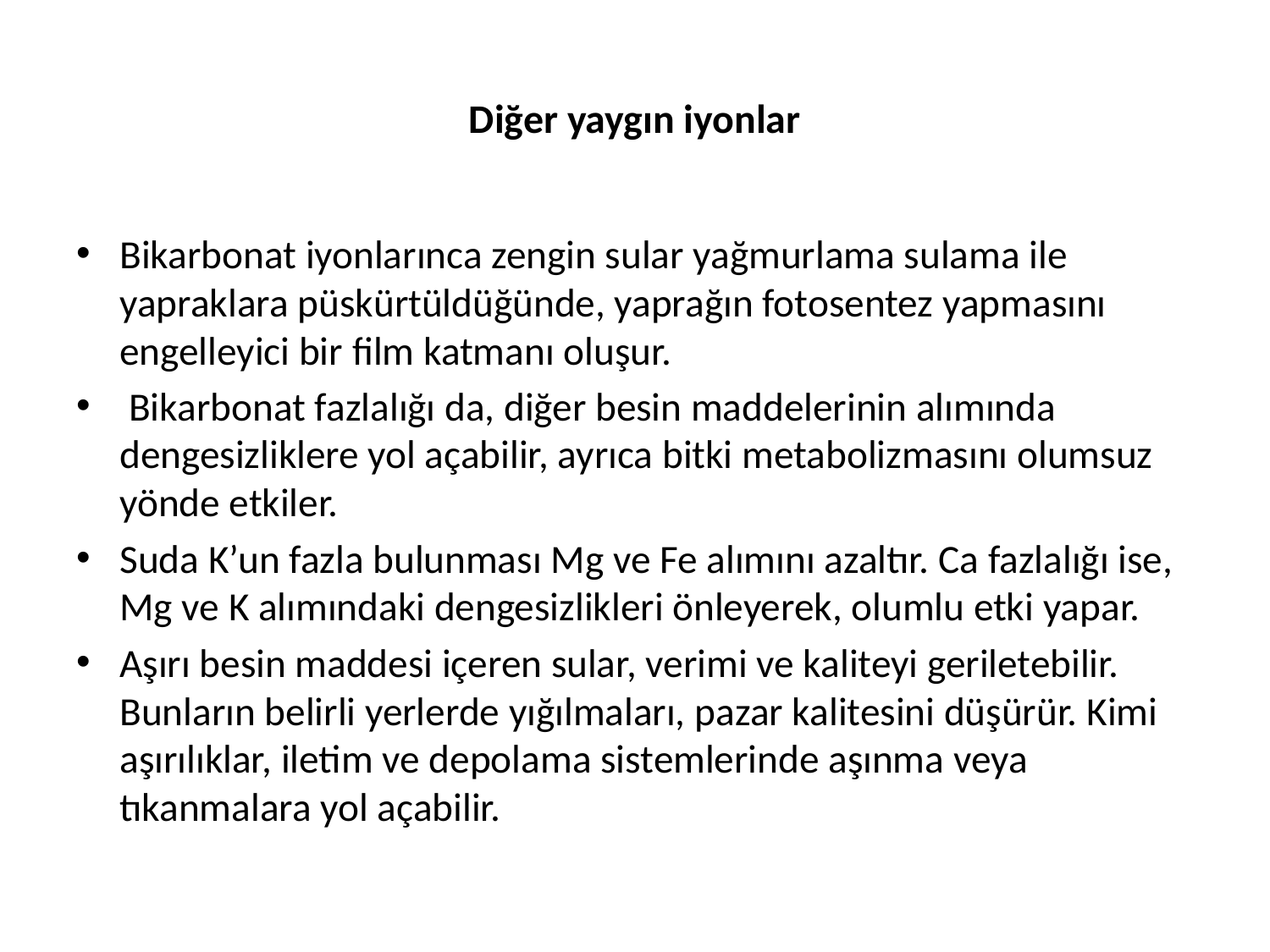

# Diğer yaygın iyonlar
Bikarbonat iyonlarınca zengin sular yağmurlama sulama ile yapraklara püskürtüldüğünde, yaprağın fotosentez yapmasını engelleyici bir film katmanı oluşur.
 Bikarbonat fazlalığı da, diğer besin maddelerinin alımında dengesizliklere yol açabilir, ayrıca bitki metabolizmasını olumsuz yönde etkiler.
Suda K’un fazla bulunması Mg ve Fe alımını azaltır. Ca fazlalığı ise, Mg ve K alımındaki dengesizlikleri önleyerek, olumlu etki yapar.
Aşırı besin maddesi içeren sular, verimi ve kaliteyi geriletebilir. Bunların belirli yerlerde yığılmaları, pazar kalitesini düşürür. Kimi aşırılıklar, iletim ve depolama sistemlerinde aşınma veya tıkanmalara yol açabilir.